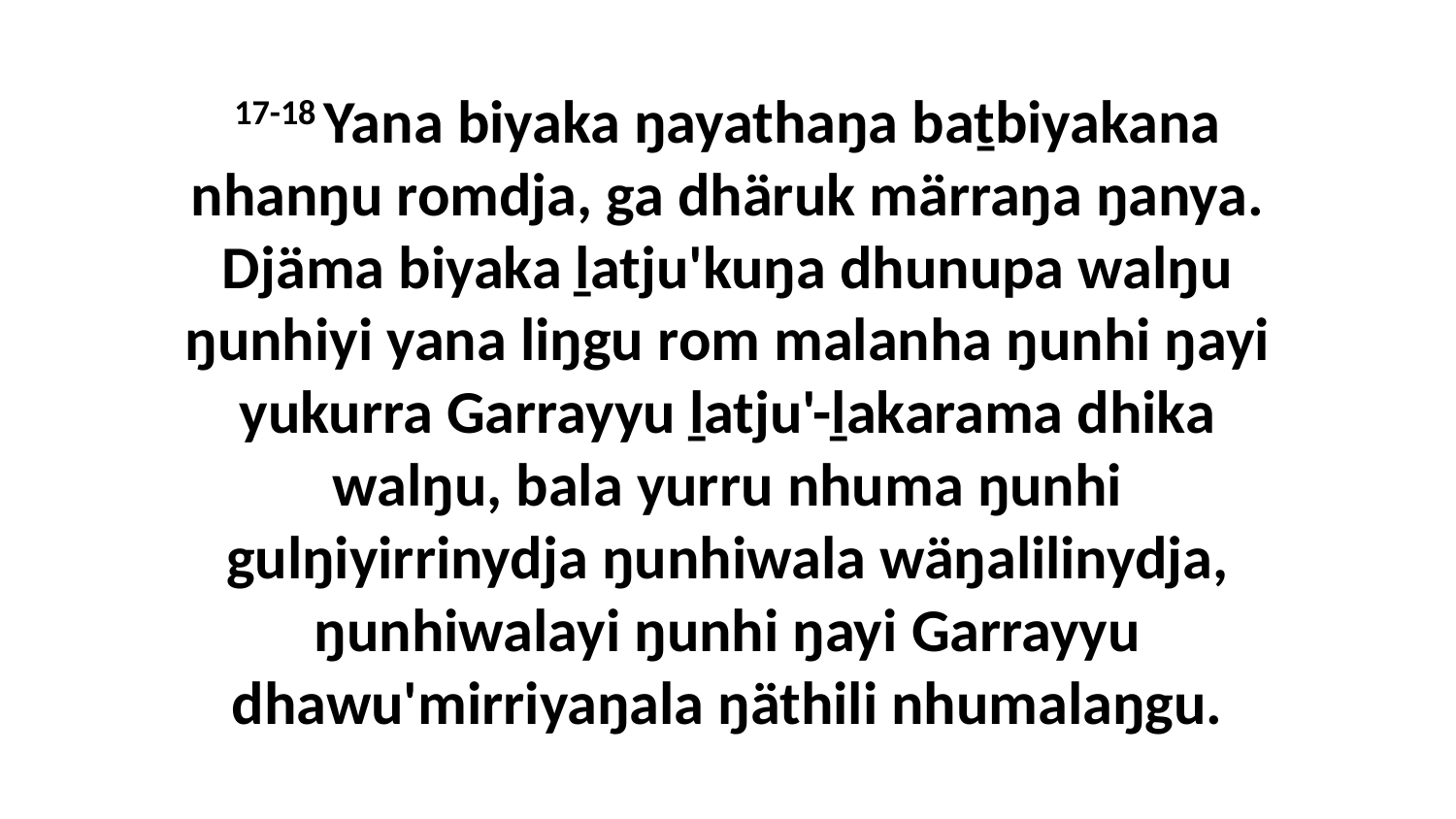

17-18 Yana biyaka ŋayathaŋa baṯbiyakana nhanŋu romdja, ga dhäruk märraŋa ŋanya. Djäma biyaka ḻatju'kuŋa dhunupa walŋu ŋunhiyi yana liŋgu rom malanha ŋunhi ŋayi yukurra Garrayyu ḻatju'-ḻakarama dhika walŋu, bala yurru nhuma ŋunhi gulŋiyirrinydja ŋunhiwala wäŋalilinydja, ŋunhiwalayi ŋunhi ŋayi Garrayyu dhawu'mirriyaŋala ŋäthili nhumalaŋgu.